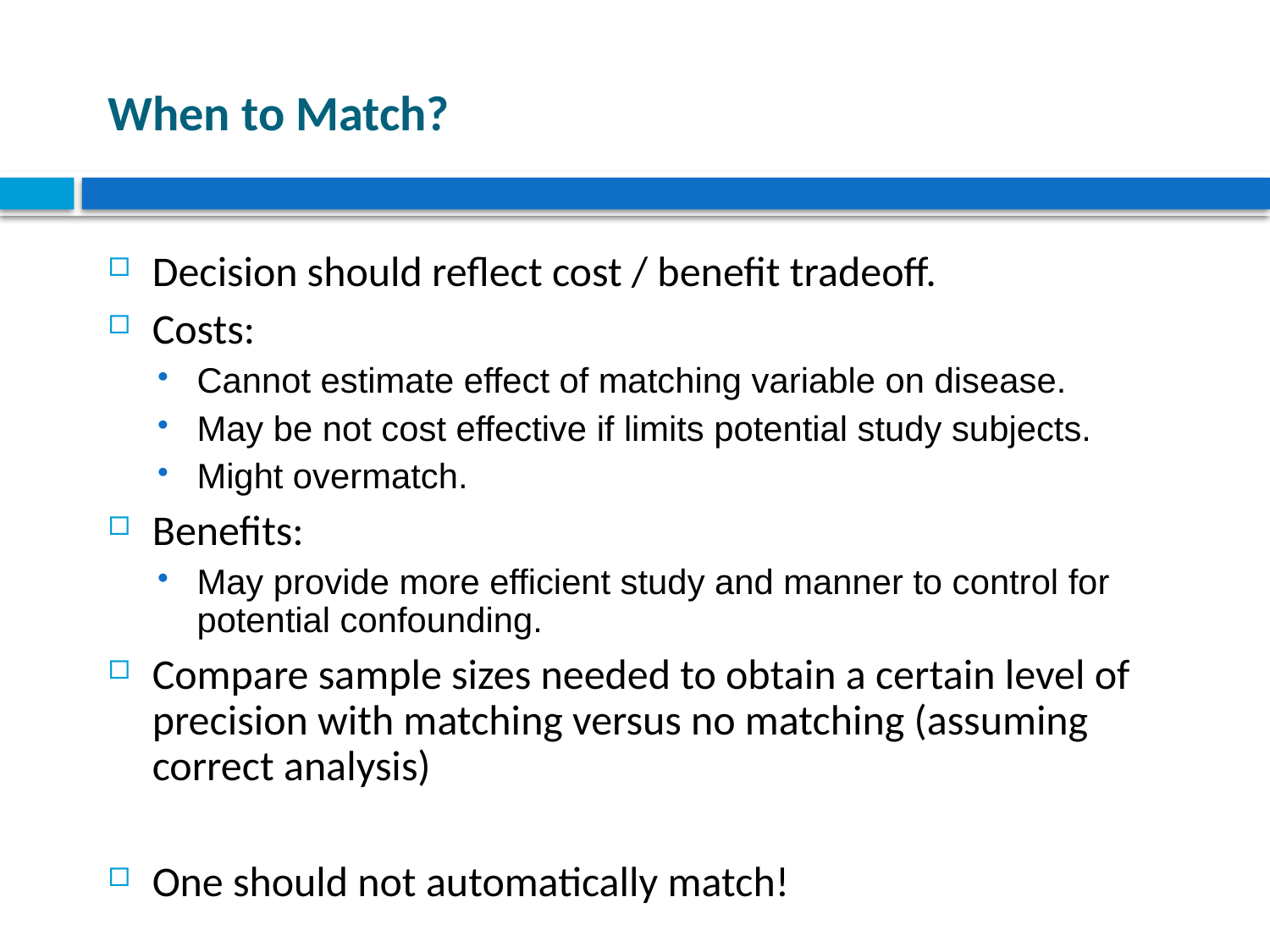

# When to Match?
Decision should reflect cost / benefit tradeoff.
Costs:
Cannot estimate effect of matching variable on disease.
May be not cost effective if limits potential study subjects.
Might overmatch.
Benefits:
May provide more efficient study and manner to control for potential confounding.
Compare sample sizes needed to obtain a certain level of precision with matching versus no matching (assuming correct analysis)

One should not automatically match!